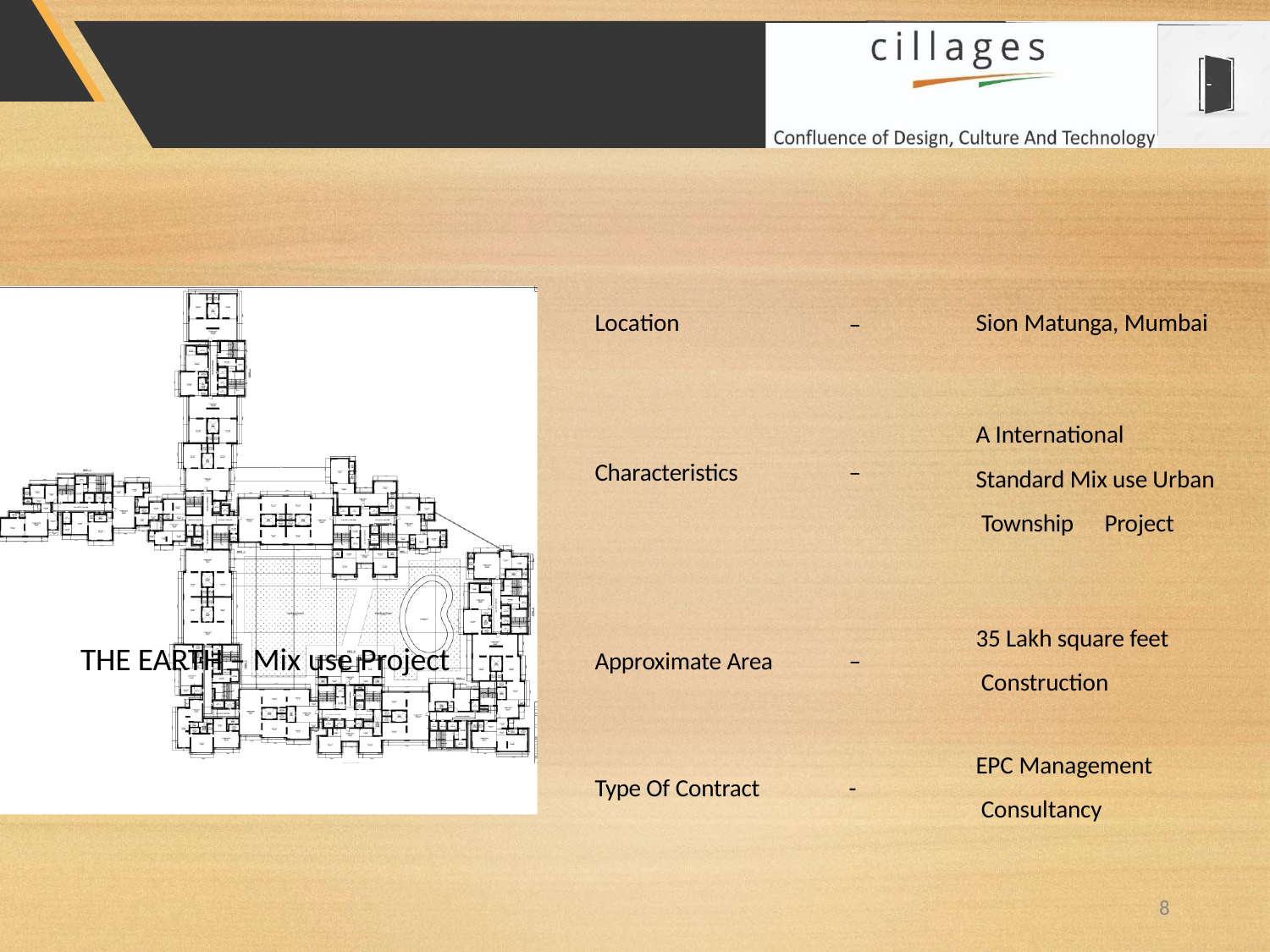

Location
Sion Matunga, Mumbai
–
A International  Standard Mix use Urban  Township	Project
Characteristics
–
35 Lakh square feet  Construction
THE EARTH – Mix use Project
Approximate Area
–
EPC Management  Consultancy
Type Of Contract
-
8